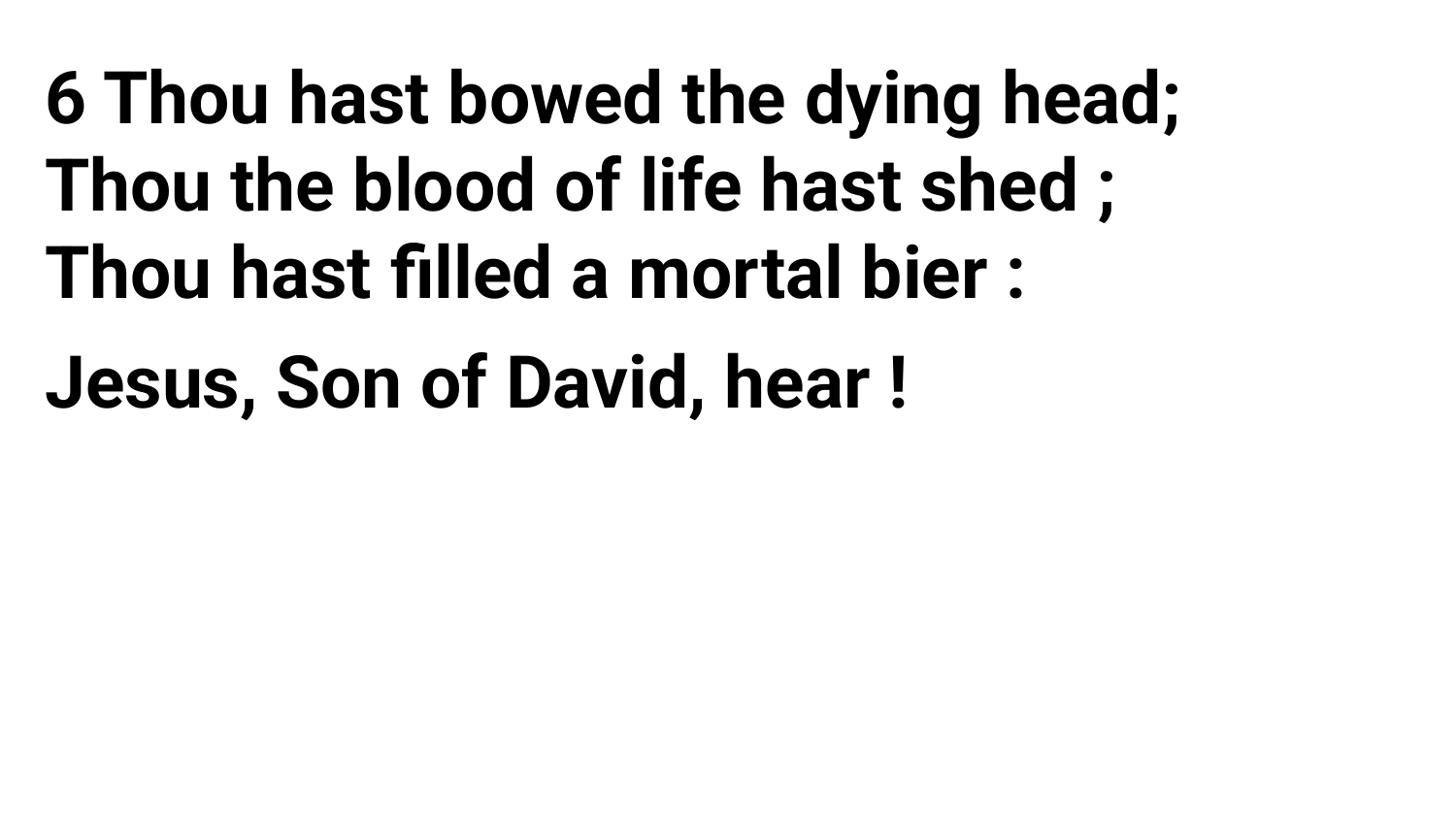

6 Thou hast bowed the dying head;
Thou the blood of life hast shed ;
Thou hast filled a mortal bier :
Jesus, Son of David, hear !